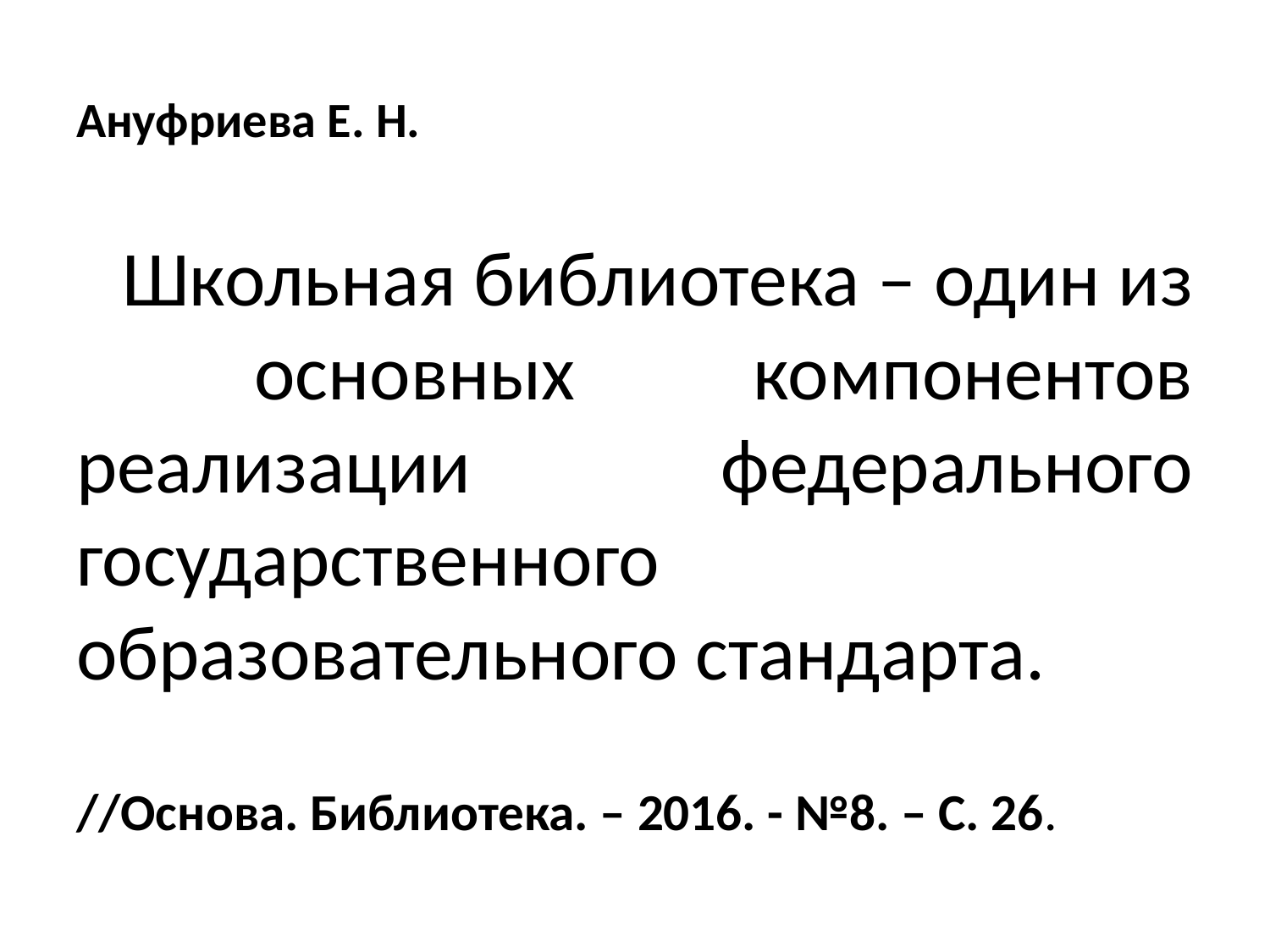

# Ануфриева Е. Н.
Школьная библиотека – один из  основных компонентов реализации федерального государственного образовательного стандарта.

//Основа. Библиотека. – 2016. - №8. – С. 26.